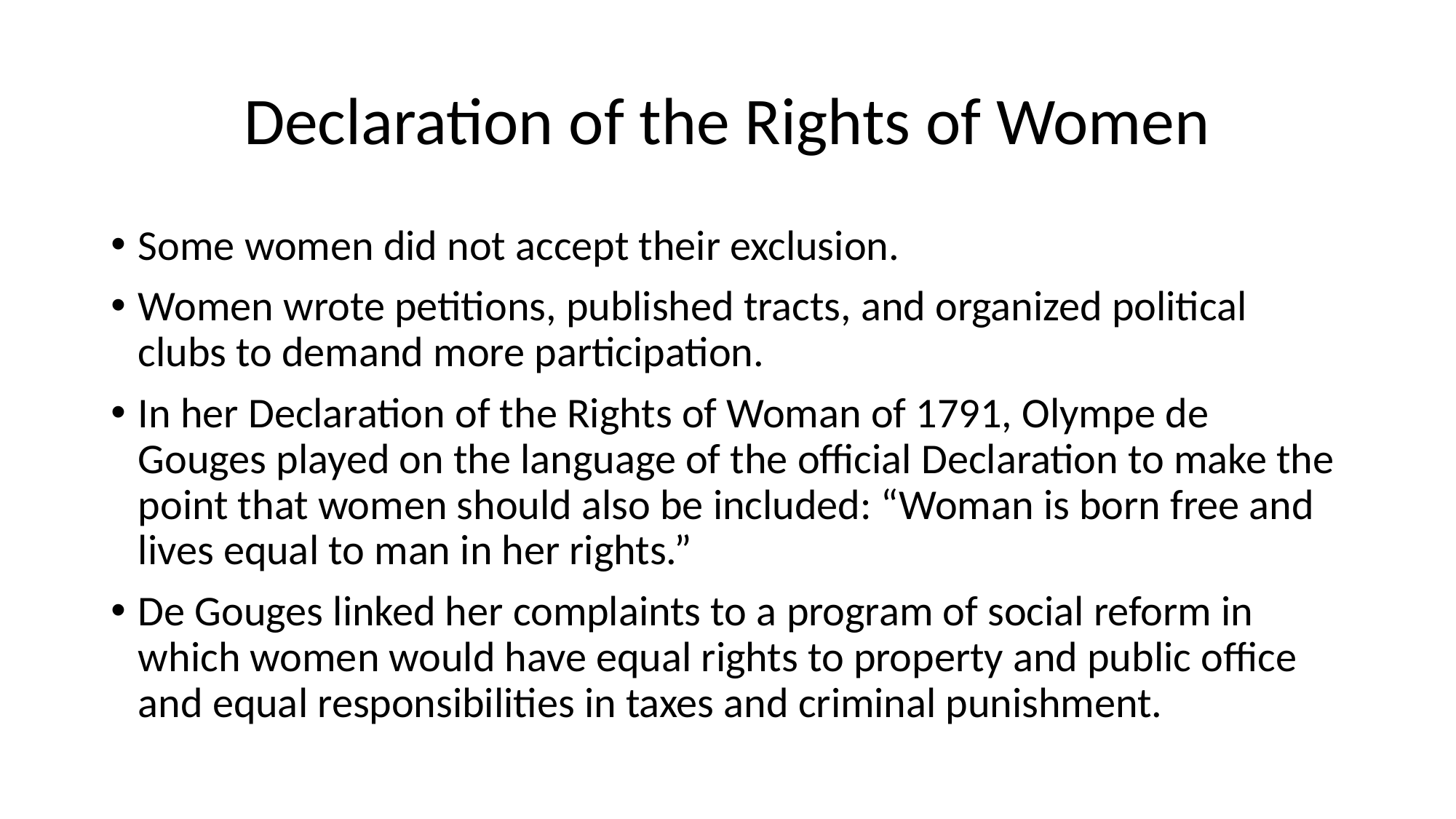

# Declaration of the Rights of Women
Some women did not accept their exclusion.
Women wrote petitions, published tracts, and organized political clubs to demand more participation.
In her Declaration of the Rights of Woman of 1791, Olympe de Gouges played on the language of the official Declaration to make the point that women should also be included: “Woman is born free and lives equal to man in her rights.”
De Gouges linked her complaints to a program of social reform in which women would have equal rights to property and public office and equal responsibilities in taxes and criminal punishment.